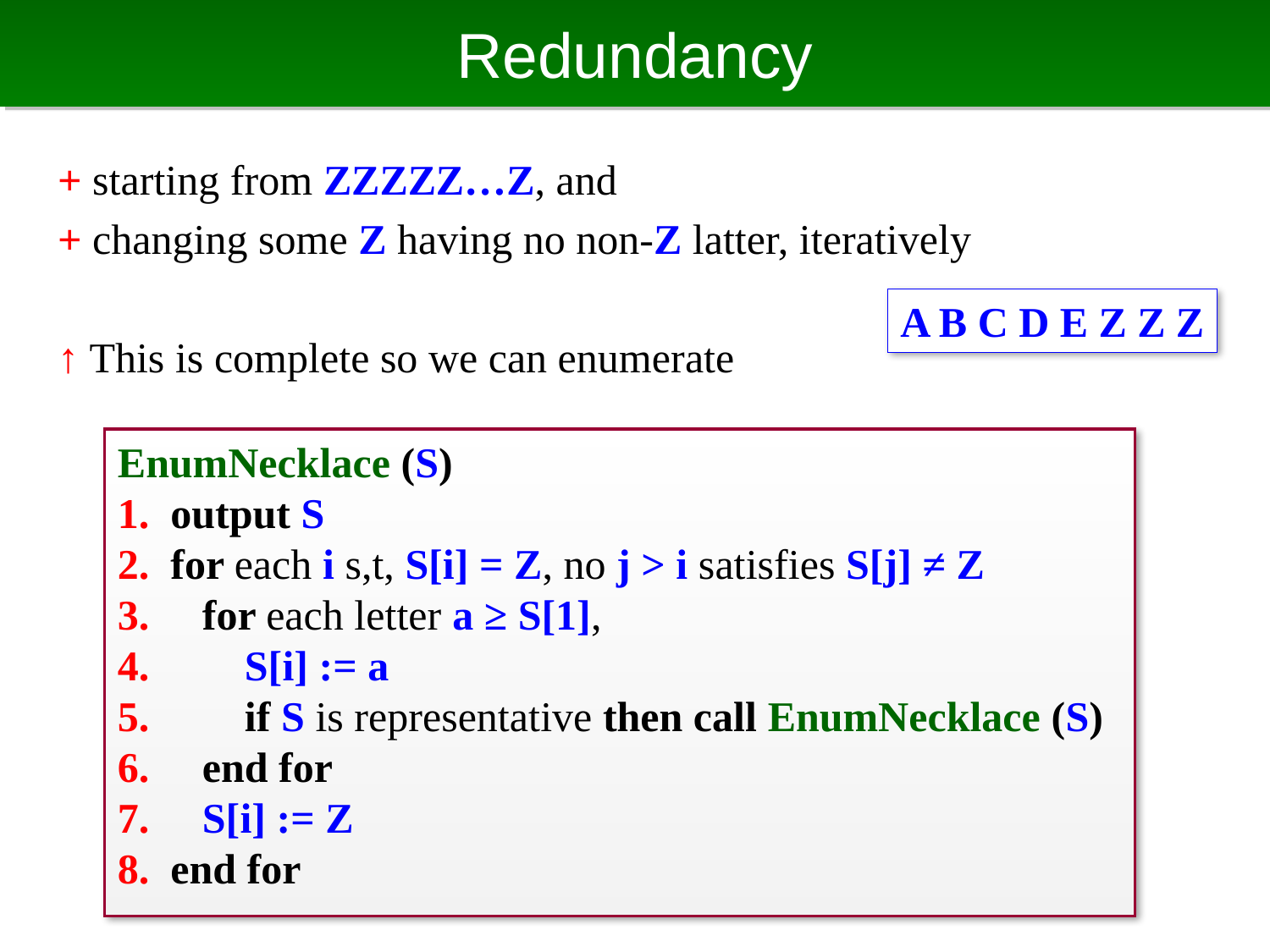

# Redundancy
+ starting from ZZZZZ…Z, and
+ changing some Z having no non-Z latter, iteratively

↑ This is complete so we can enumerate
A B C D E Z Z Z
EnumNecklace (S)
1.  output S
2.  for each i s,t, S[i] = Z, no j > i satisfies S[j] ≠ Z
3.     for each letter a ≥ S[1],
4.         S[i] := a
5.         if S is representative then call EnumNecklace (S)
6.     end for
7.     S[i] := Z
8.  end for